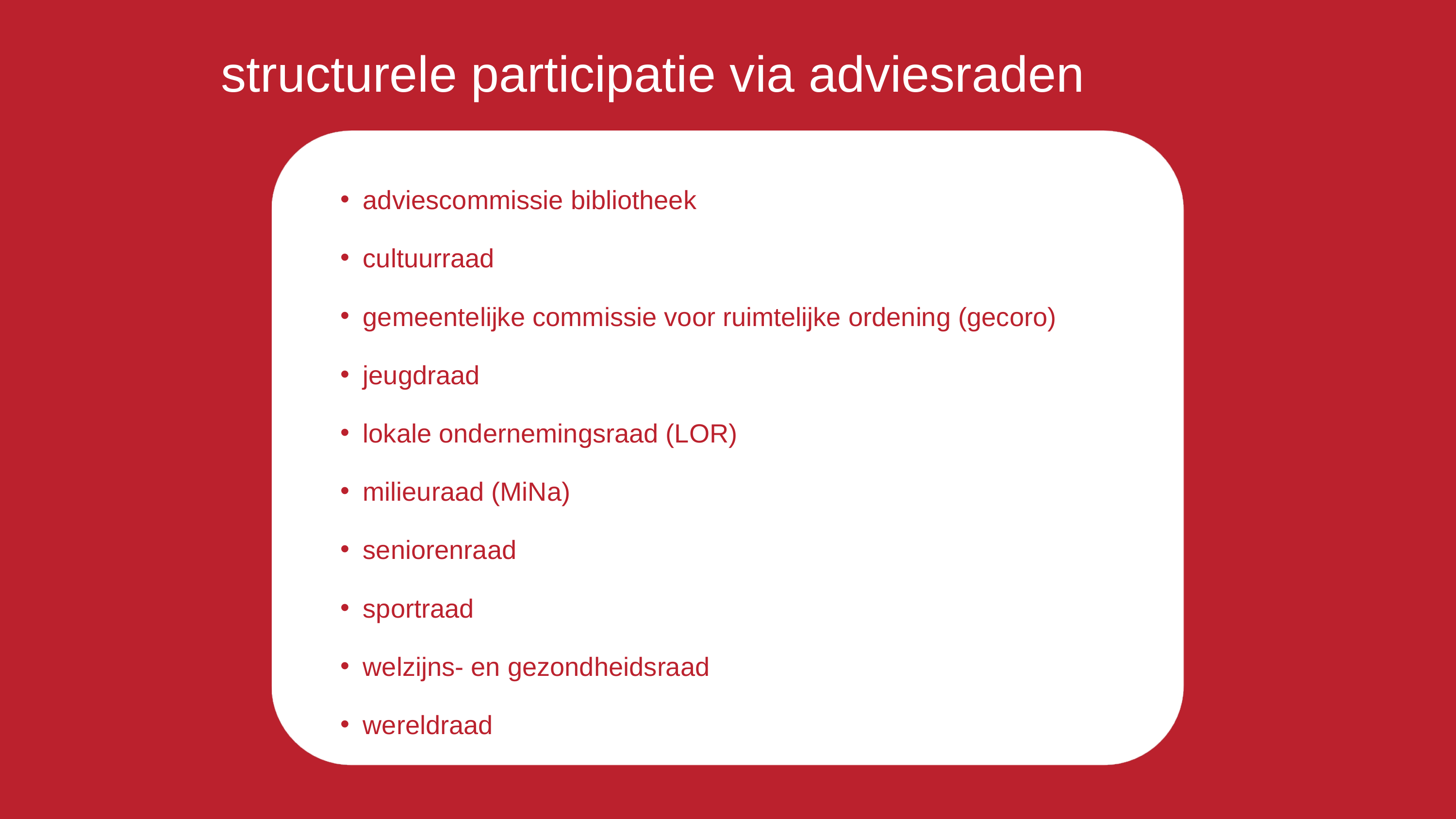

structurele participatie via adviesraden

adviescommissie bibliotheek
cultuurraad
gemeentelijke commissie voor ruimtelijke ordening (gecoro)
jeugdraad
lokale ondernemingsraad (LOR)
milieuraad (MiNa)
seniorenraad
sportraad
welzijns- en gezondheidsraad
wereldraad